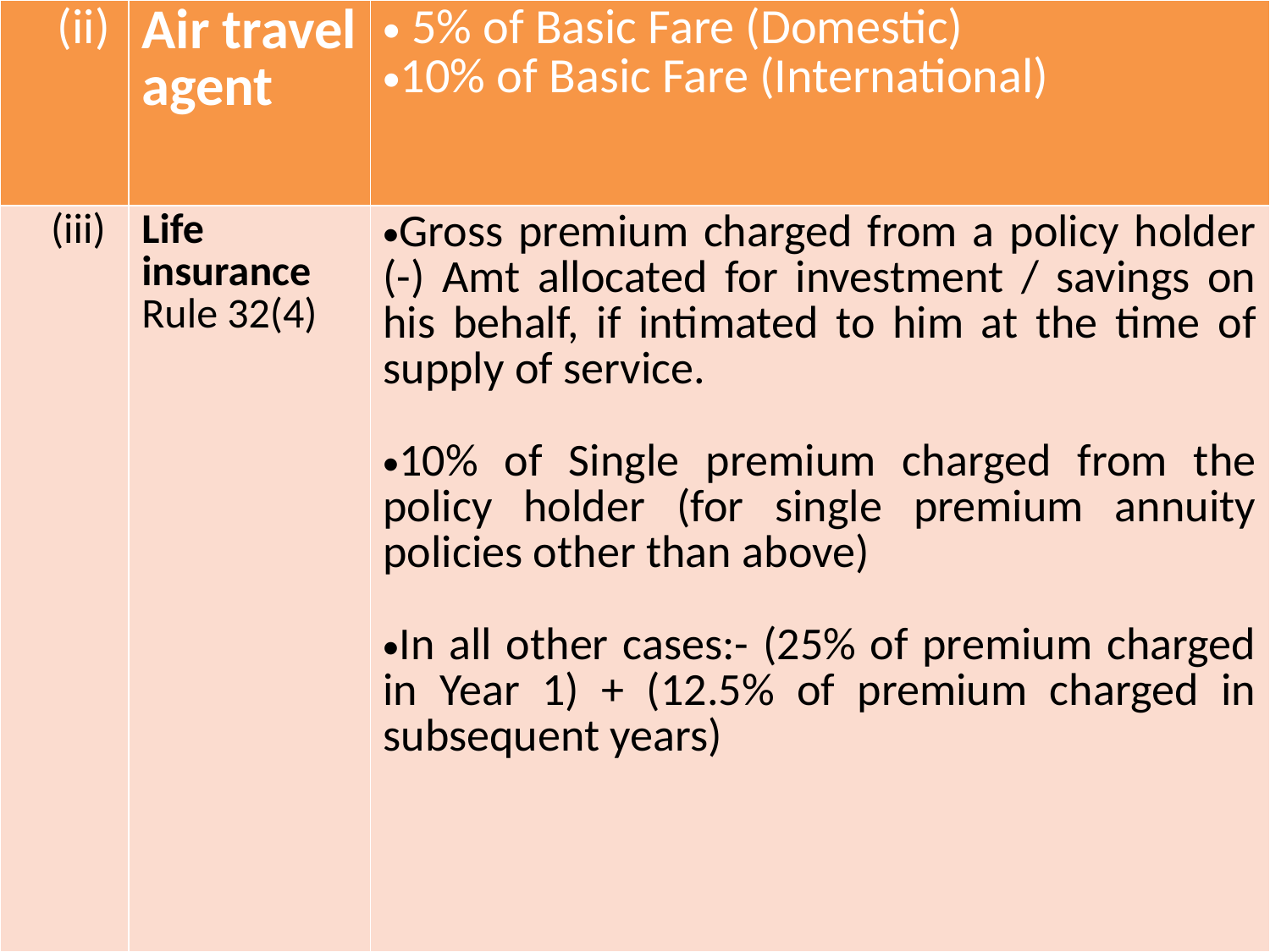

| (ii) | Air travel agent | 5% of Basic Fare (Domestic) 10% of Basic Fare (International) |
| --- | --- | --- |
| (iii) | Life insurance Rule 32(4) | Gross premium charged from a policy holder (-) Amt allocated for investment / savings on his behalf, if intimated to him at the time of supply of service. 10% of Single premium charged from the policy holder (for single premium annuity policies other than above) In all other cases:- (25% of premium charged in Year 1) + (12.5% of premium charged in subsequent years) |